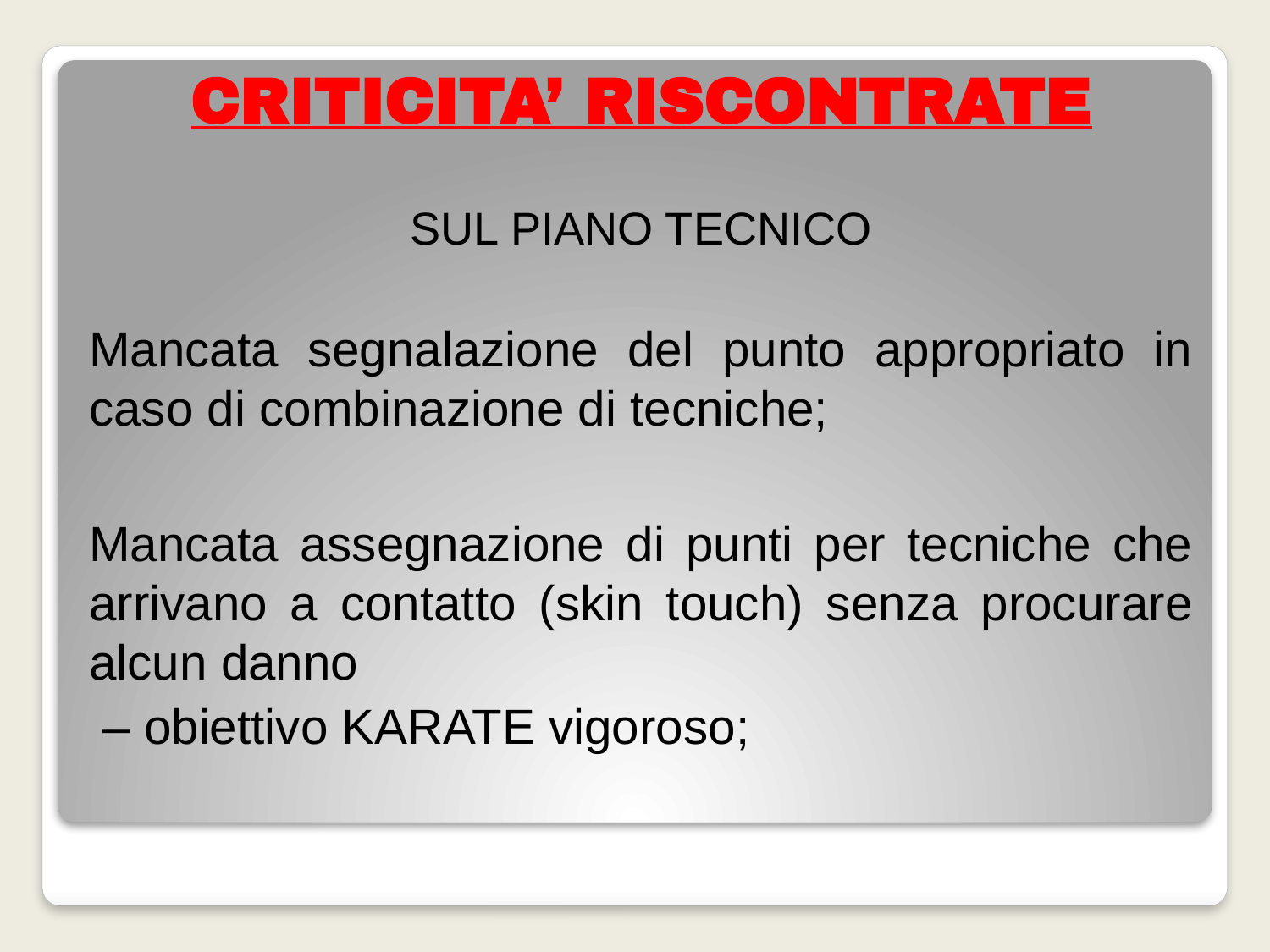

CRITICITA’ RISCONTRATE

SUL PIANO TECNICO

Mancata segnalazione del punto appropriato in caso di combinazione di tecniche;

Mancata assegnazione di punti per tecniche che arrivano a contatto (skin touch) senza procurare alcun danno
 – obiettivo KARATE vigoroso;